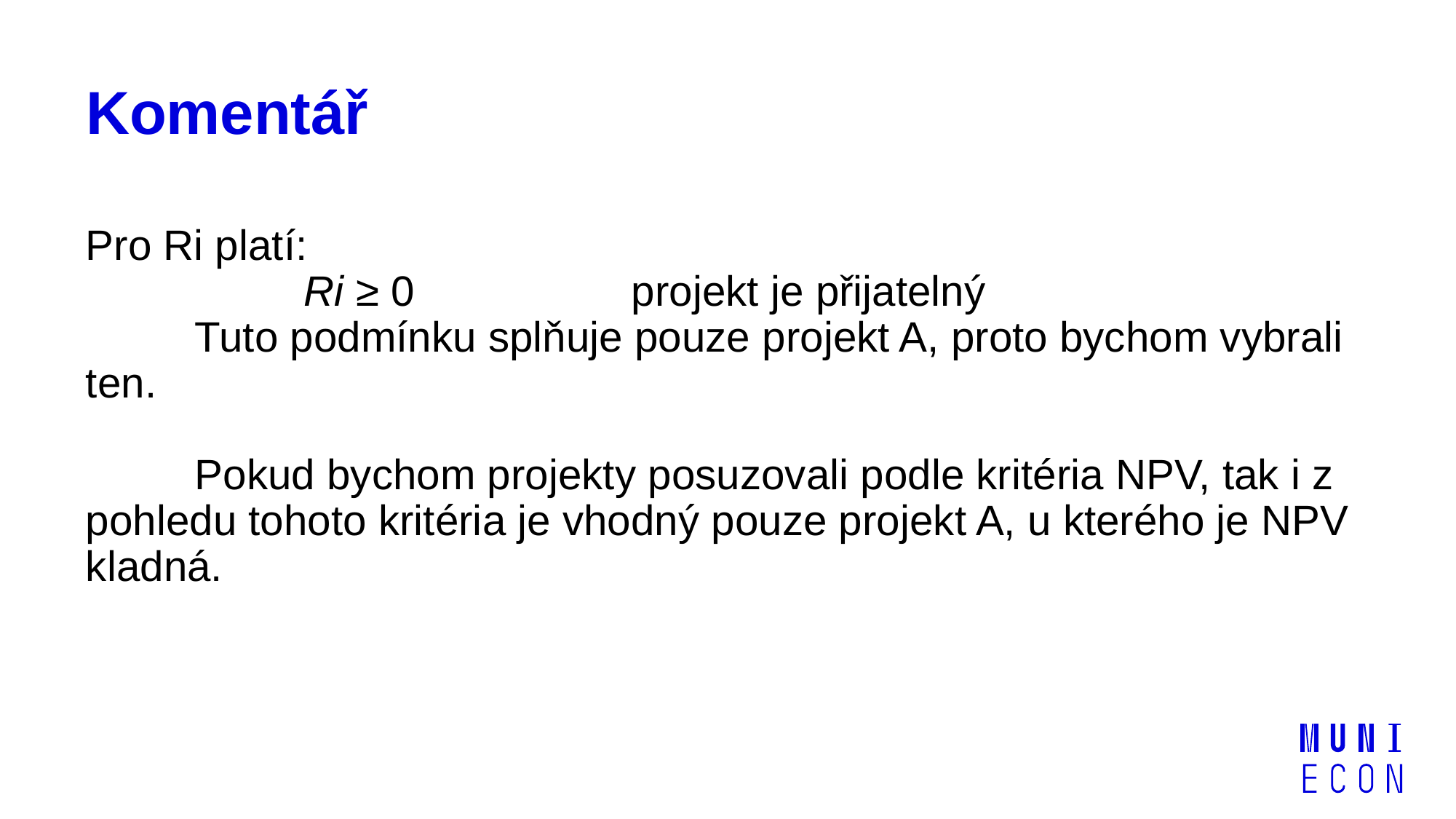

# Komentář
Pro Ri platí:
		Ri ≥ 0		projekt je přijatelný
	Tuto podmínku splňuje pouze projekt A, proto bychom vybrali ten.

	Pokud bychom projekty posuzovali podle kritéria NPV, tak i z pohledu tohoto kritéria je vhodný pouze projekt A, u kterého je NPV kladná.